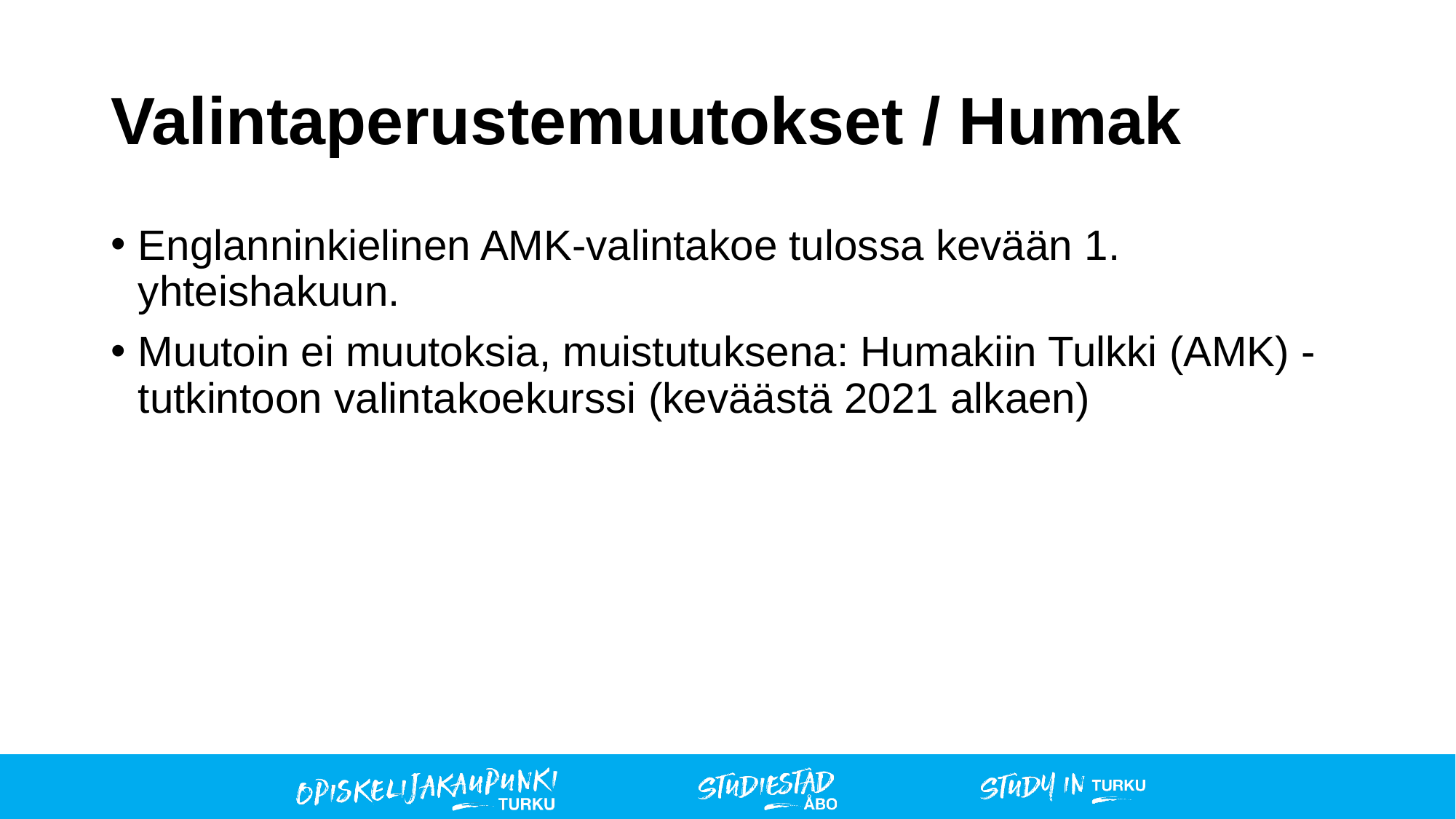

# Valintaperustemuutokset / Humak
Englanninkielinen AMK-valintakoe tulossa kevään 1. yhteishakuun.
Muutoin ei muutoksia, muistutuksena: Humakiin Tulkki (AMK) -tutkintoon valintakoekurssi (keväästä 2021 alkaen)